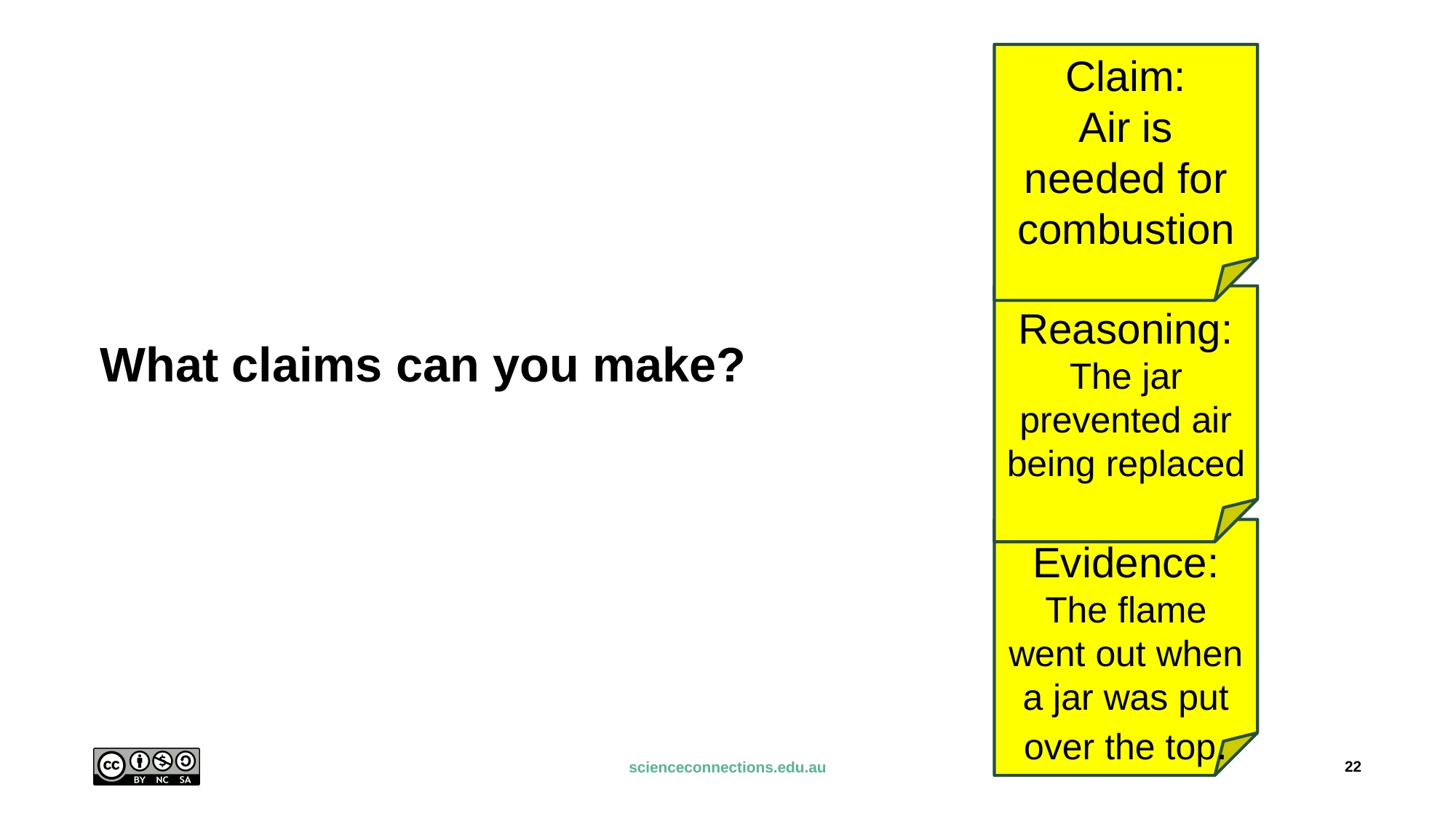

Claim:
Air is needed for combustion
Reasoning:
The jar prevented air being replaced
# What claims can you make?

Evidence:
The flame went out when a jar was put over the top.
22
scienceconnections.edu.au